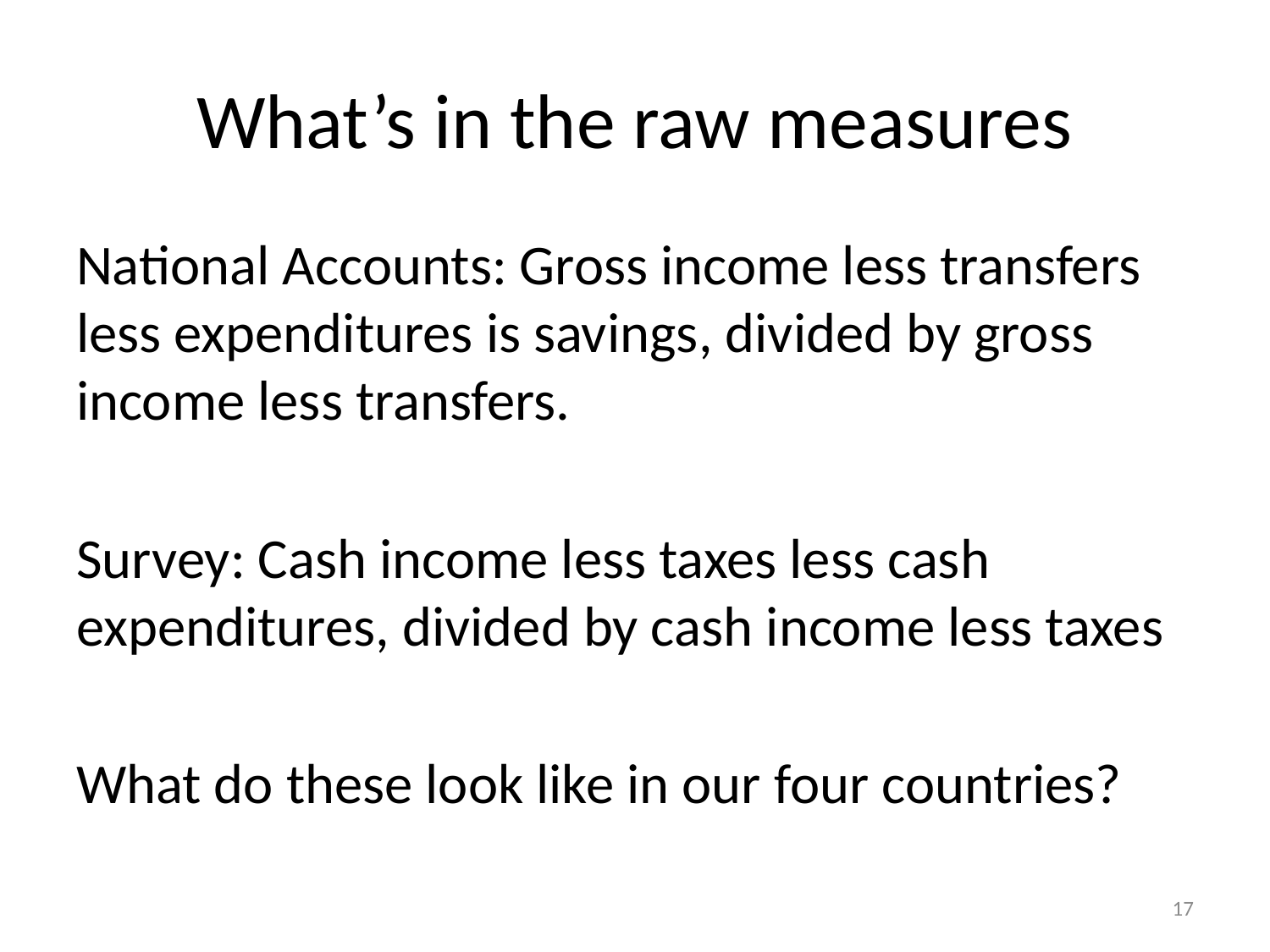

# What’s in the raw measures
National Accounts: Gross income less transfers less expenditures is savings, divided by gross income less transfers.

Survey: Cash income less taxes less cash expenditures, divided by cash income less taxes

What do these look like in our four countries?
17